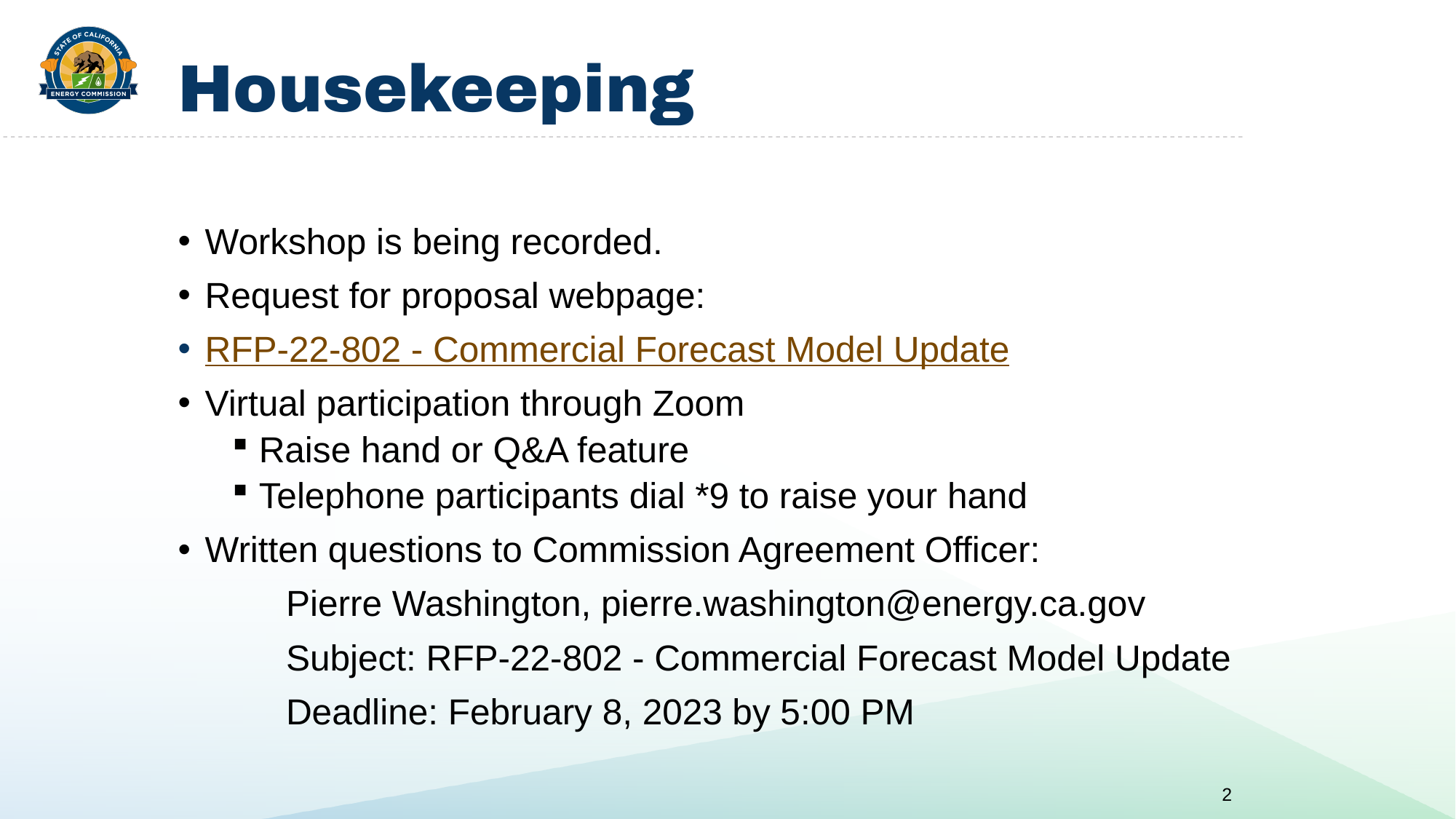

# Housekeeping
Workshop is being recorded.
Request for proposal webpage:
RFP-22-802 - Commercial Forecast Model Update
Virtual participation through Zoom
Raise hand or Q&A feature
Telephone participants dial *9 to raise your hand
Written questions to Commission Agreement Officer:
	Pierre Washington, pierre.washington@energy.ca.gov
	Subject: RFP-22-802 - Commercial Forecast Model Update
	Deadline: February 8, 2023 by 5:00 PM
2